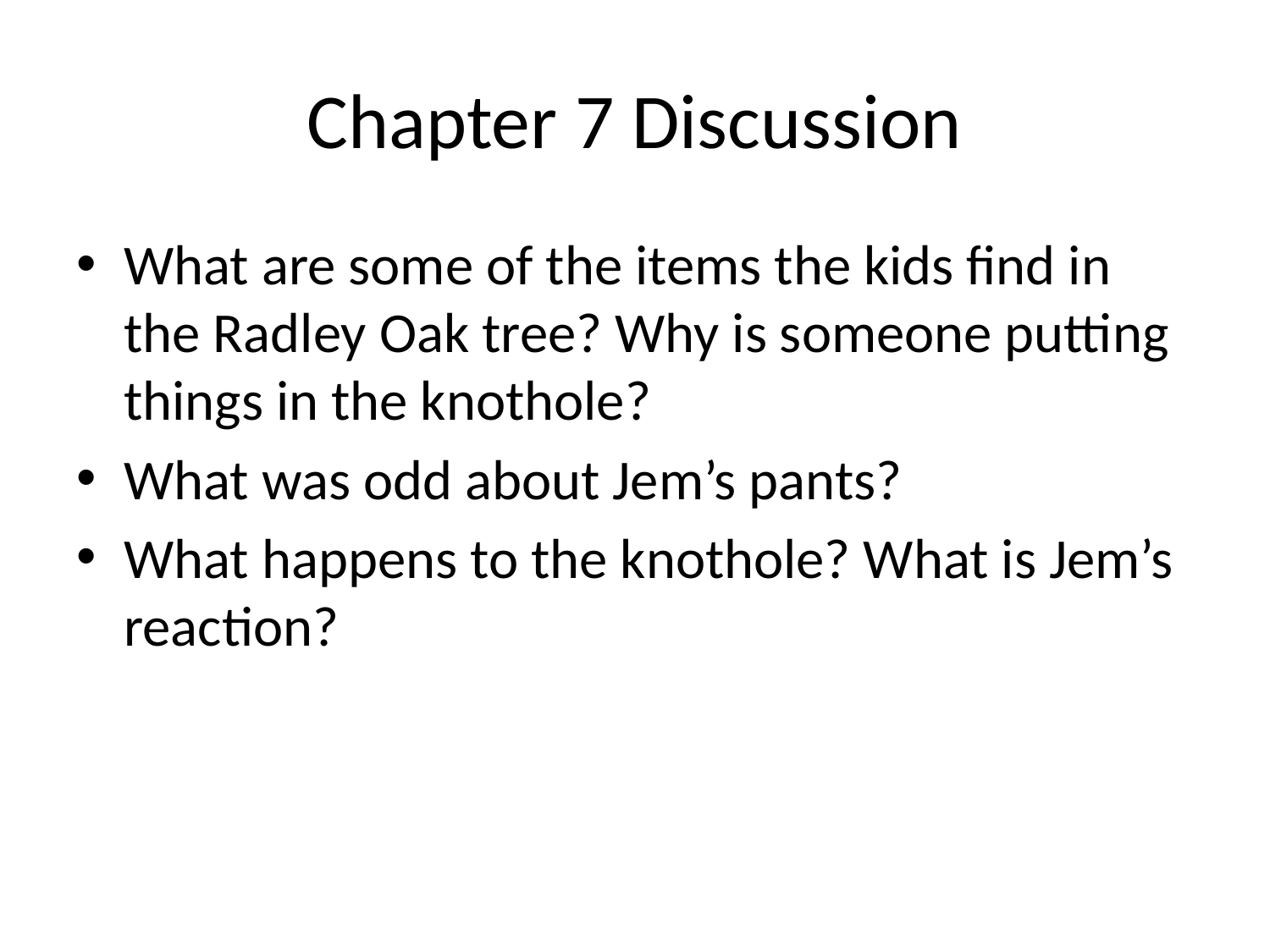

# Chapter 7 Discussion
What are some of the items the kids find in the Radley Oak tree? Why is someone putting things in the knothole?
What was odd about Jem’s pants?
What happens to the knothole? What is Jem’s reaction?